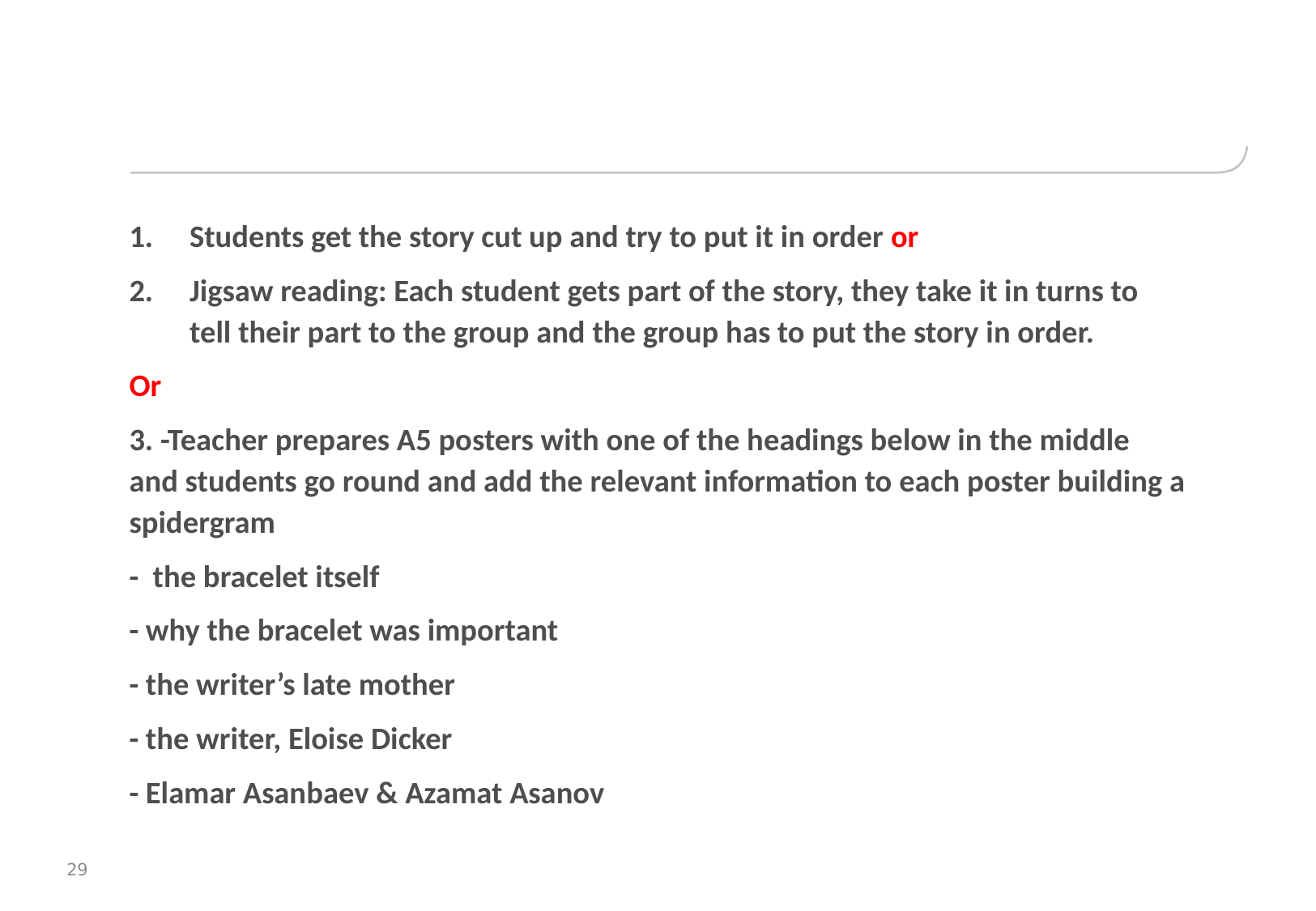

#
Students get the story cut up and try to put it in order or
Jigsaw reading: Each student gets part of the story, they take it in turns to tell their part to the group and the group has to put the story in order.
Or
3. -Teacher prepares A5 posters with one of the headings below in the middle and students go round and add the relevant information to each poster building a spidergram
-  the bracelet itself
- why the bracelet was important
- the writer’s late mother
- the writer, Eloise Dicker
- Elamar Asanbaev & Azamat Asanov

29